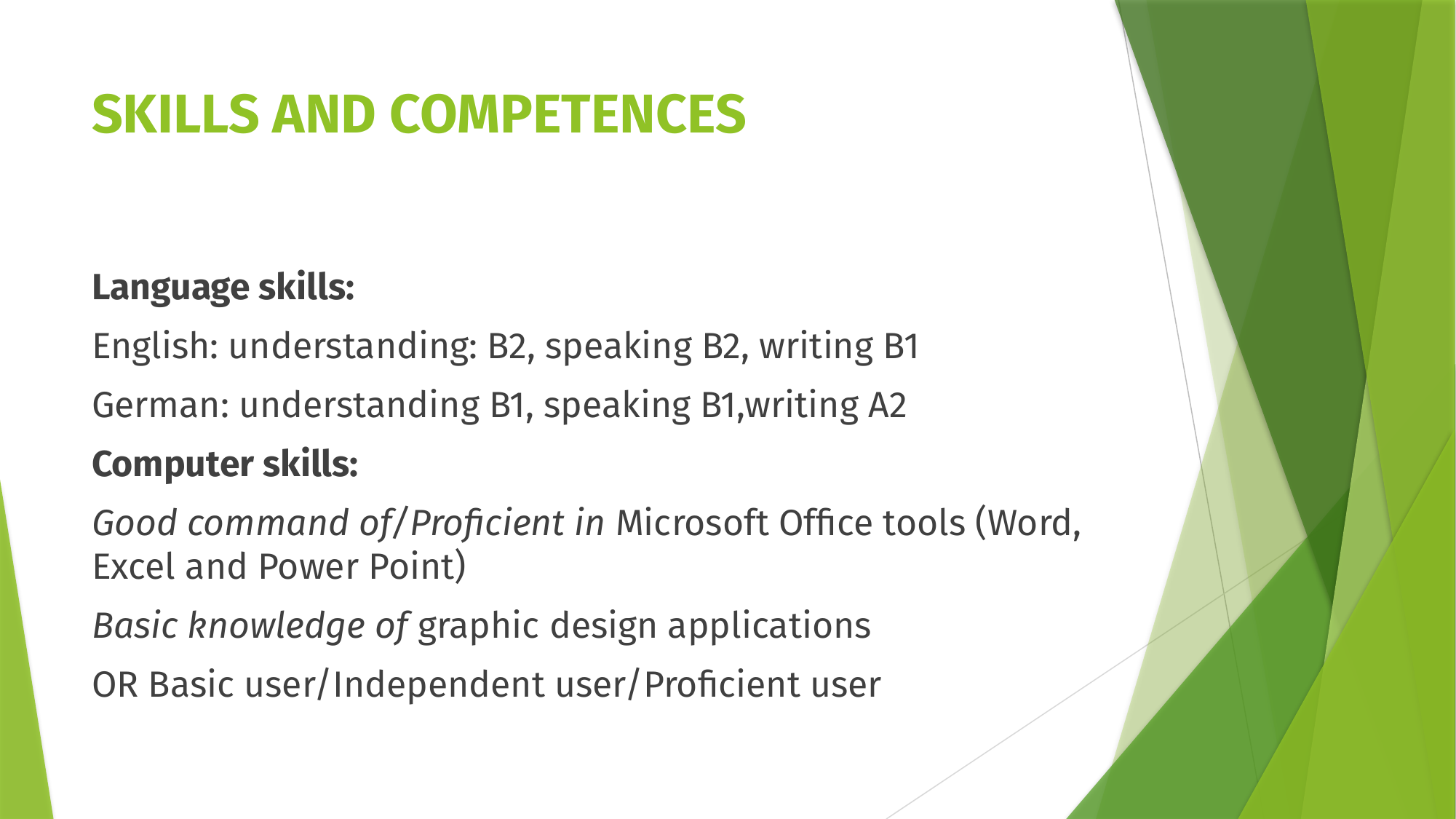

# SKILLS AND COMPETENCES
Language skills:
English: understanding: B2, speaking B2, writing B1
German: understanding B1, speaking B1,writing A2
Computer skills:
Good command of/Proficient in Microsoft Office tools (Word, Excel and Power Point)
Basic knowledge of graphic design applications
OR Basic user/Independent user/Proficient user